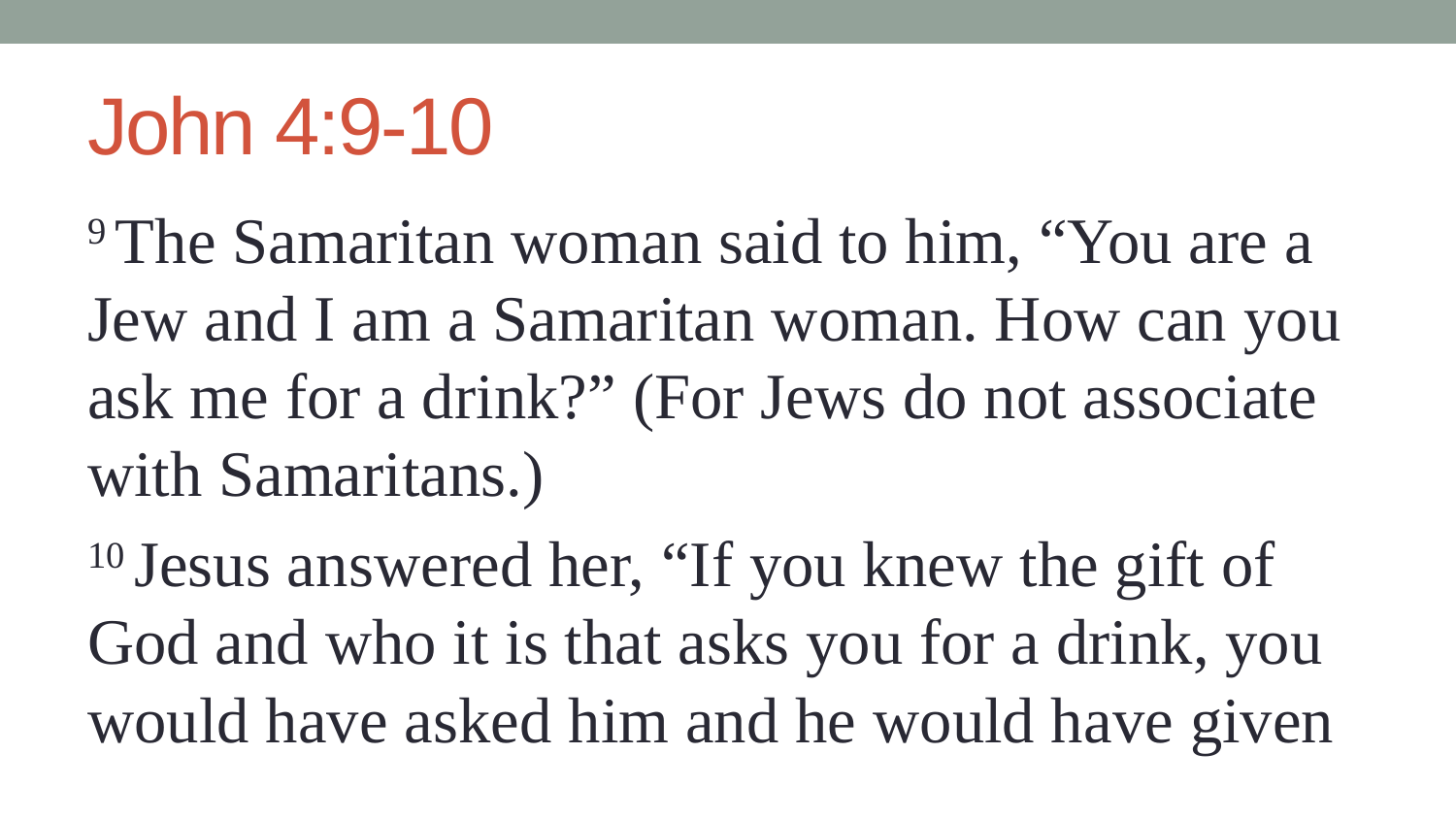

# John 4:9-10
9 The Samaritan woman said to him, “You are a Jew and I am a Samaritan woman. How can you ask me for a drink?” (For Jews do not associate with Samaritans.)
10 Jesus answered her, “If you knew the gift of God and who it is that asks you for a drink, you would have asked him and he would have given